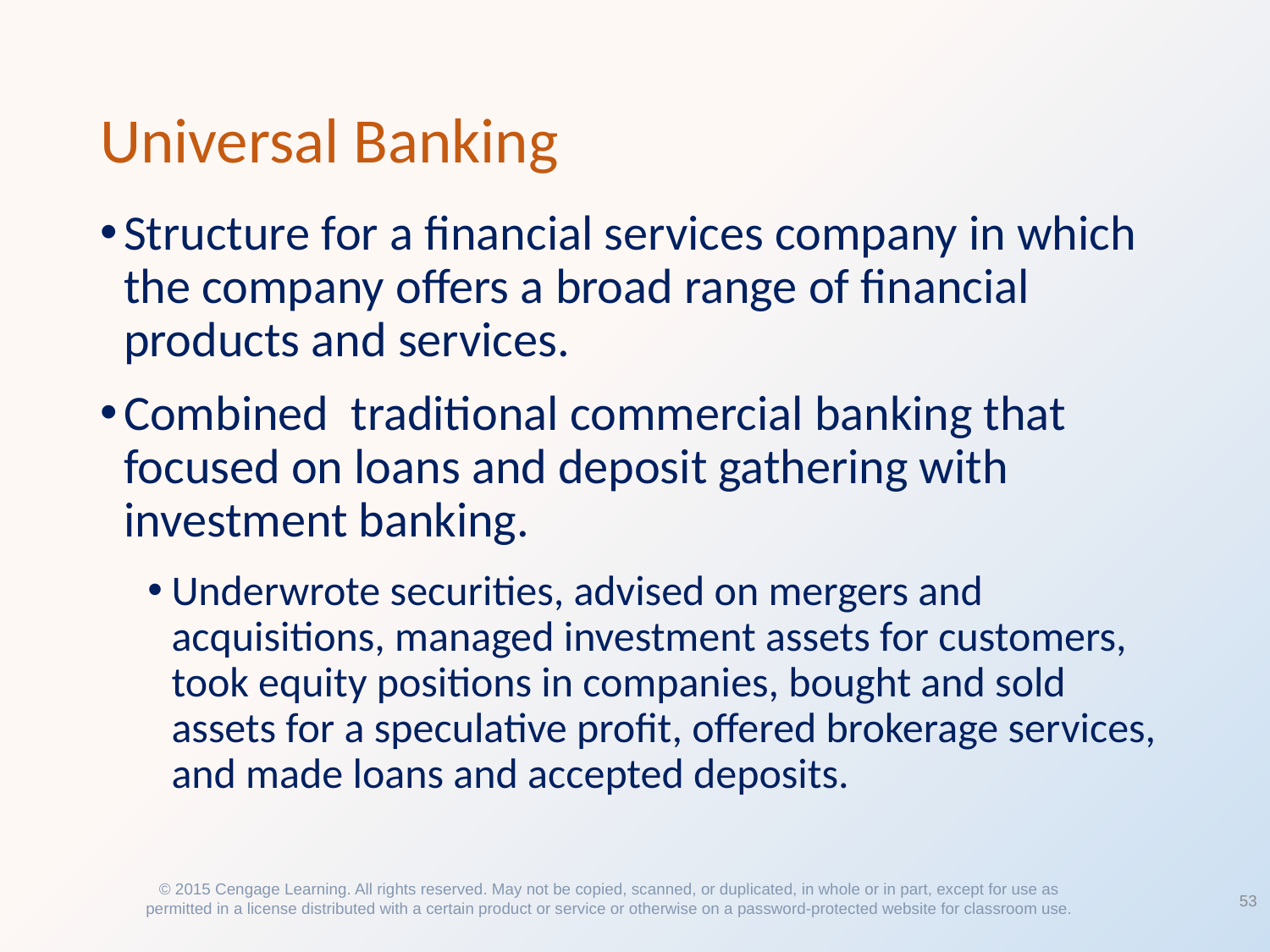

# Universal Banking
Structure for a financial services company in which the company offers a broad range of financial products and services.
Combined  traditional commercial banking that focused on loans and deposit gathering with investment banking.
Underwrote securities, advised on mergers and acquisitions, managed investment assets for customers, took equity positions in companies, bought and sold assets for a speculative profit, offered brokerage services, and made loans and accepted deposits.
53
© 2015 Cengage Learning. All rights reserved. May not be copied, scanned, or duplicated, in whole or in part, except for use as permitted in a license distributed with a certain product or service or otherwise on a password-protected website for classroom use.